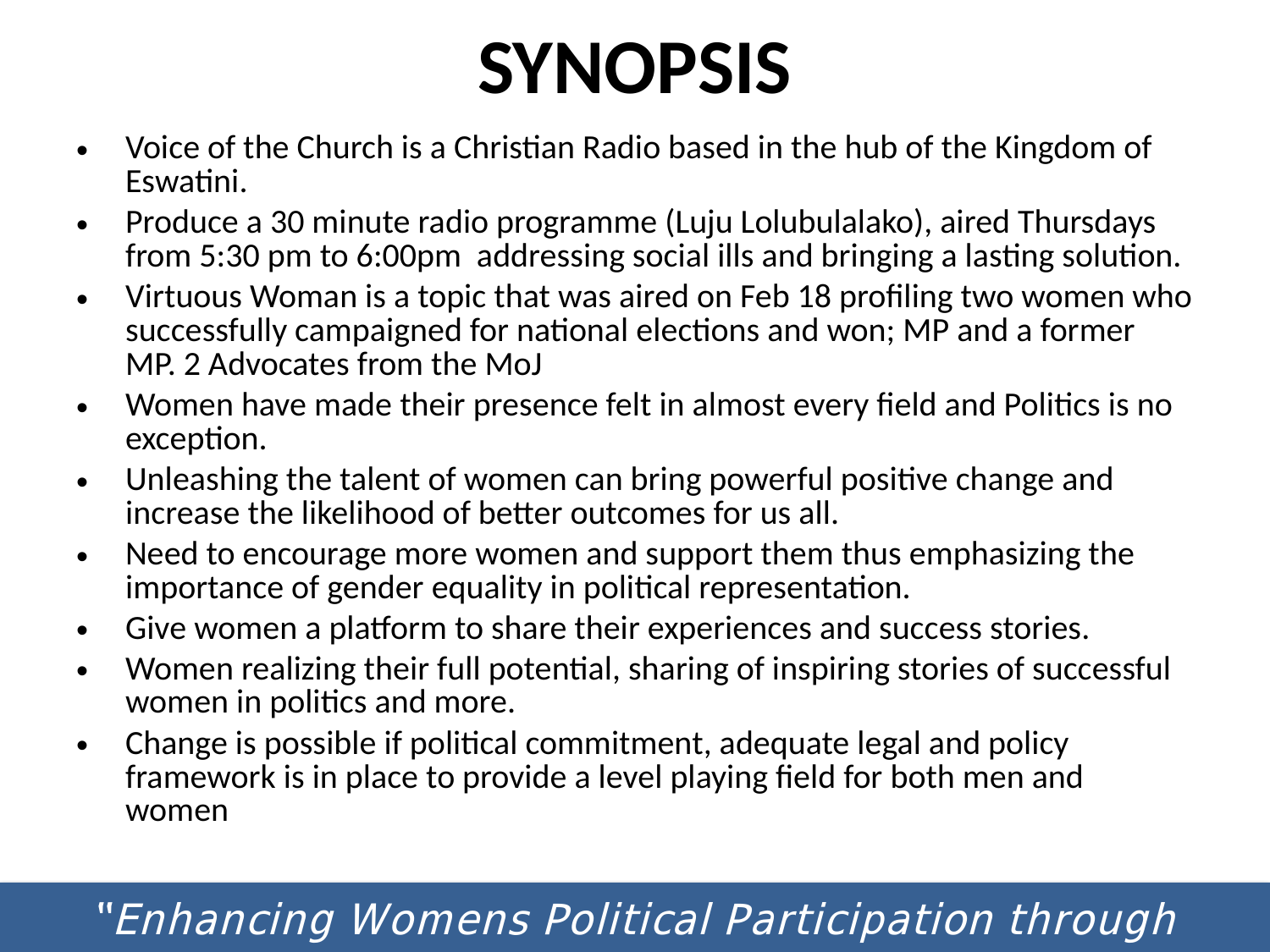

# SYNOPSIS
Voice of the Church is a Christian Radio based in the hub of the Kingdom of Eswatini.
Produce a 30 minute radio programme (Luju Lolubulalako), aired Thursdays from 5:30 pm to 6:00pm  addressing social ills and bringing a lasting solution.
Virtuous Woman is a topic that was aired on Feb 18 profiling two women who successfully campaigned for national elections and won; MP and a former MP. 2 Advocates from the MoJ
Women have made their presence felt in almost every field and Politics is no exception.
Unleashing the talent of women can bring powerful positive change and increase the likelihood of better outcomes for us all.
Need to encourage more women and support them thus emphasizing the importance of gender equality in political representation.
Give women a platform to share their experiences and success stories.
Women realizing their full potential, sharing of inspiring stories of successful women in politics and more.
Change is possible if political commitment, adequate legal and policy framework is in place to provide a level playing field for both men and women

“Enhancing Womens Political Participation through media”